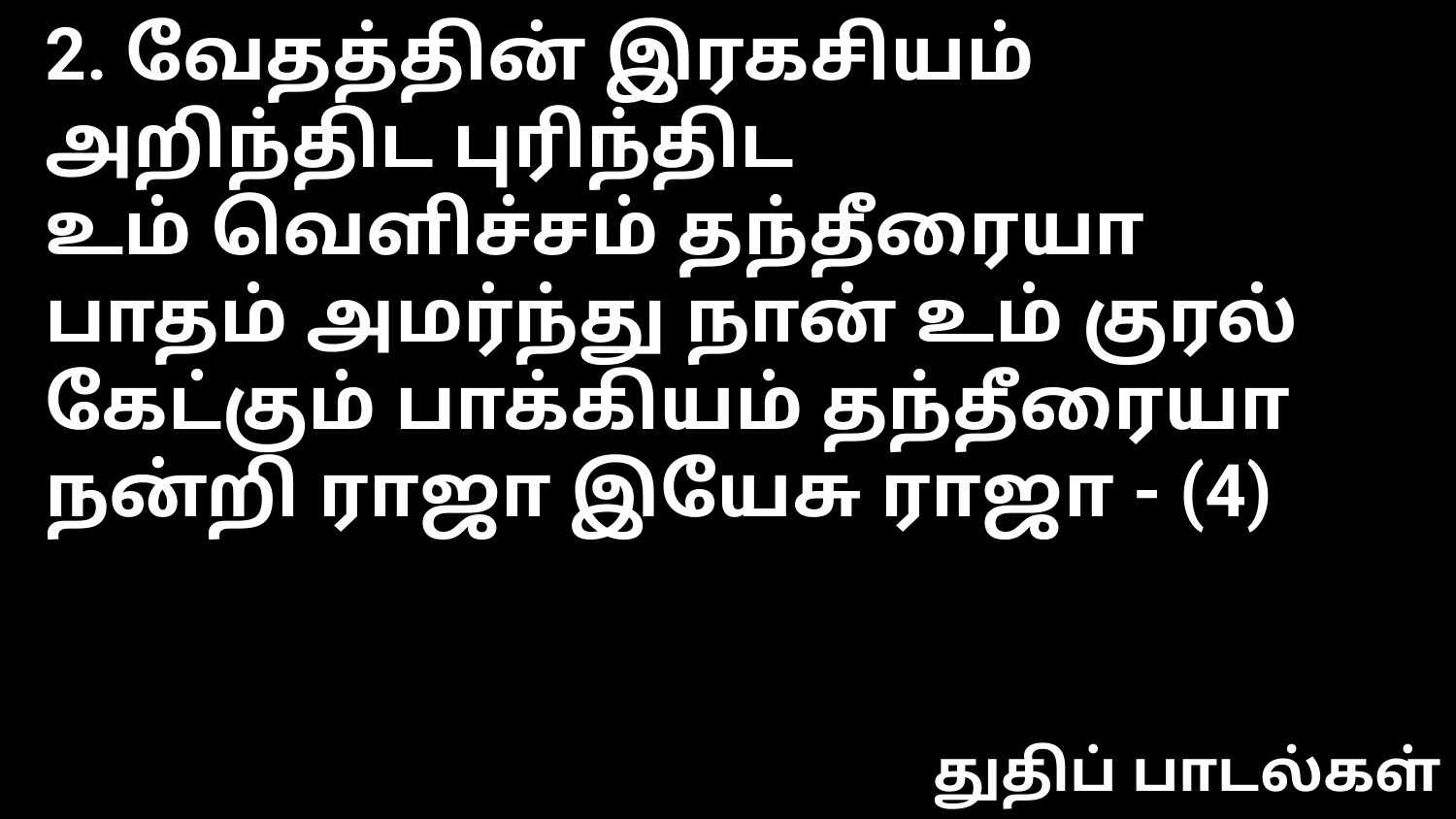

2. வேதத்தின் இரகசியம் அறிந்திட புரிந்திட
உம் வெளிச்சம் தந்தீரையா
பாதம் அமர்ந்து நான் உம் குரல்
கேட்கும் பாக்கியம் தந்தீரையா
நன்றி ராஜா இயேசு ராஜா - (4)

துதிப் பாடல்கள்